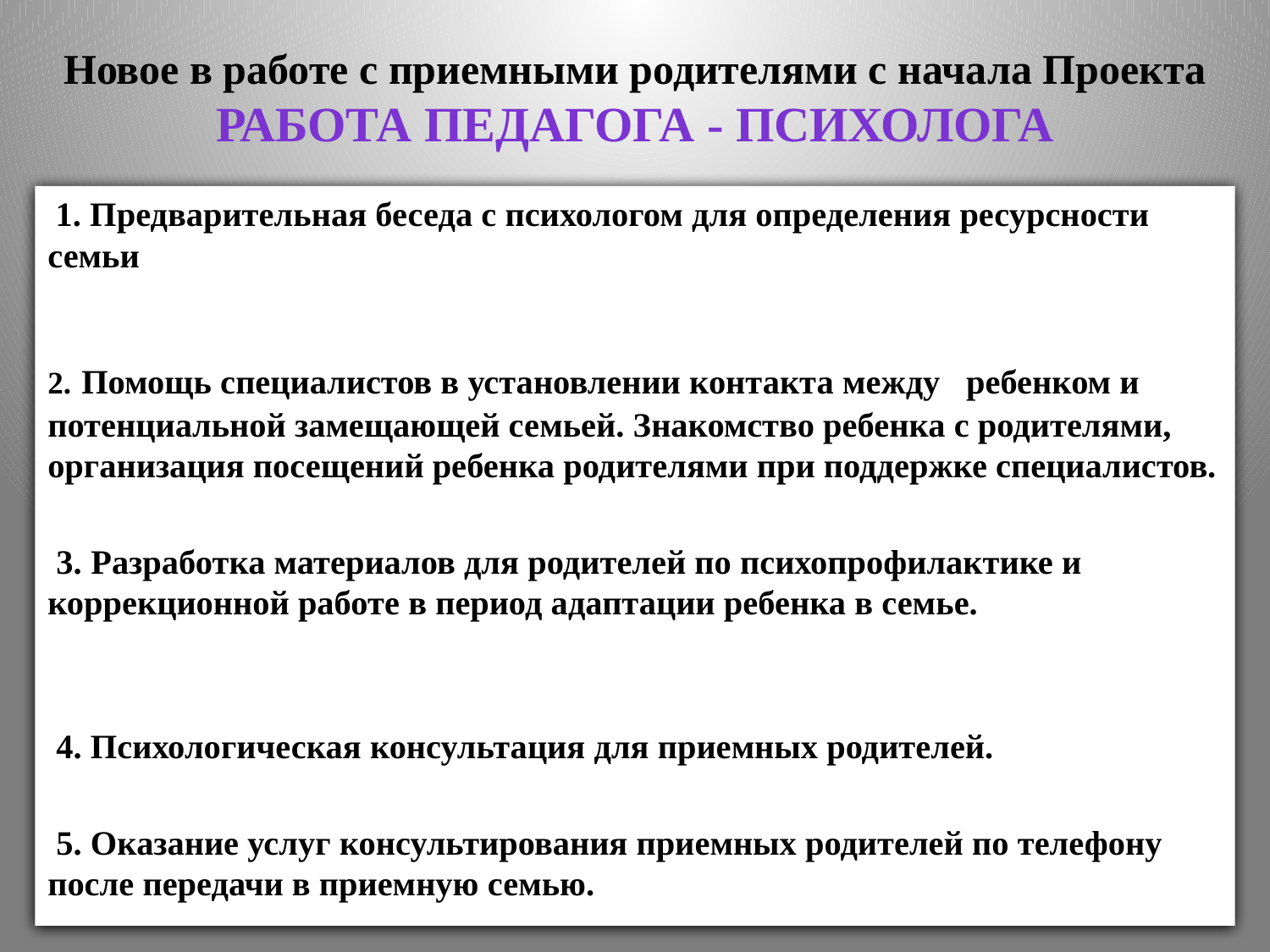

# Новое в работе с приемными родителями с начала Проекта Работа педагога - психолога
 1. Предварительная беседа с психологом для определения ресурсности семьи

2. Помощь специалистов в установлении контакта между   ребенком и потенциальной замещающей семьей. Знакомство ребенка с родителями, организация посещений ребенка родителями при поддержке специалистов.

 3. Разработка материалов для родителей по психопрофилактике и коррекционной работе в период адаптации ребенка в семье.

 4. Психологическая консультация для приемных родителей.

 5. Оказание услуг консультирования приемных родителей по телефону после передачи в приемную семью.